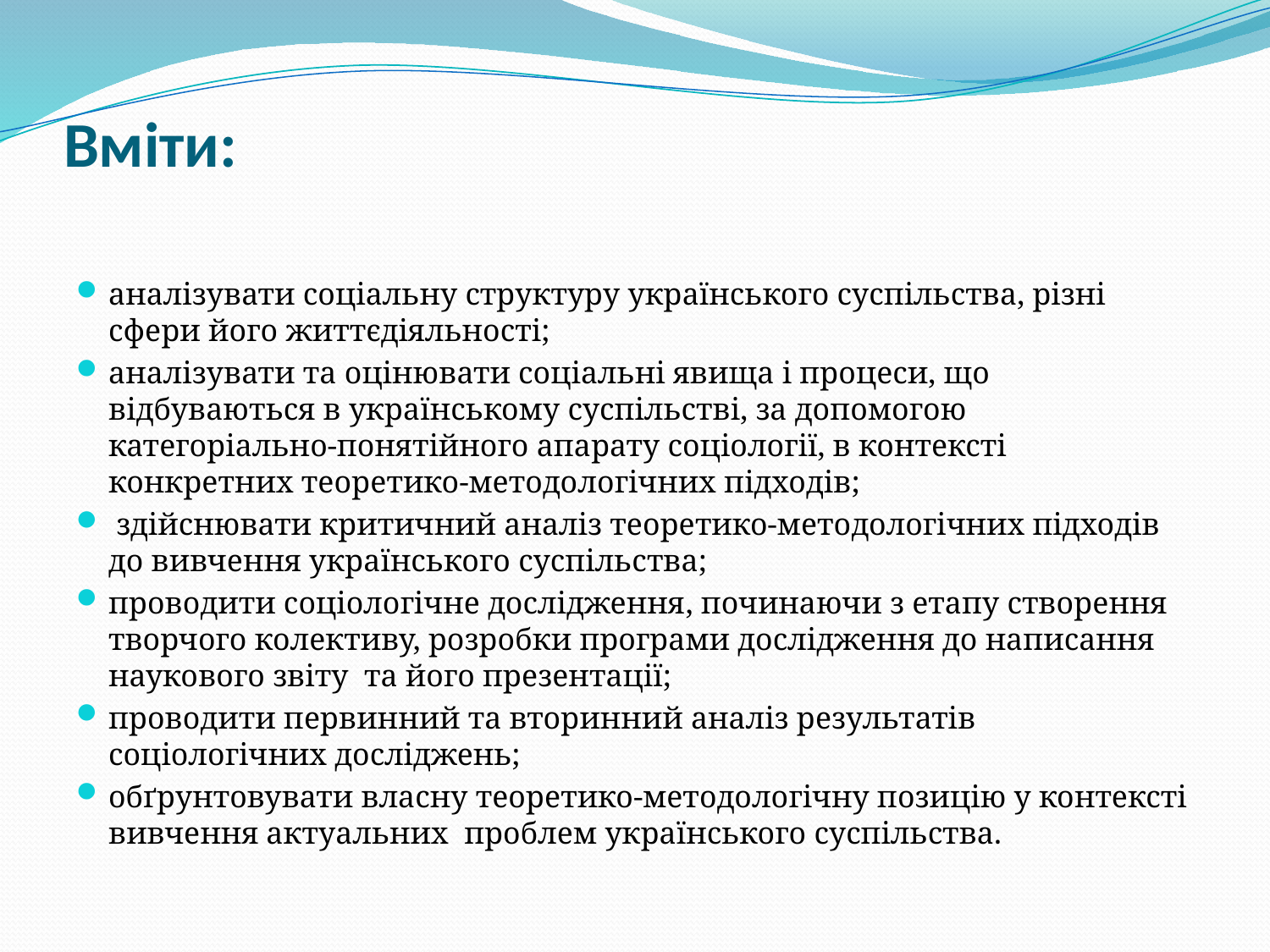

# Вміти:
аналізувати соціальну структуру українського суспільства, різні сфери його життєдіяльності;
аналізувати та оцінювати соціальні явища і процеси, що відбуваються в українському суспільстві, за допомогою категоріально-понятійного апарату соціології, в контексті конкретних теоретико-методологічних підходів;
 здійснювати критичний аналіз теоретико-методологічних підходів до вивчення українського суспільства;
проводити соціологічне дослідження, починаючи з етапу створення творчого колективу, розробки програми дослідження до написання наукового звіту  та його презентації;
проводити первинний та вторинний аналіз результатів соціологічних досліджень;
обґрунтовувати власну теоретико-методологічну позицію у контексті вивчення актуальних  проблем українського суспільства.